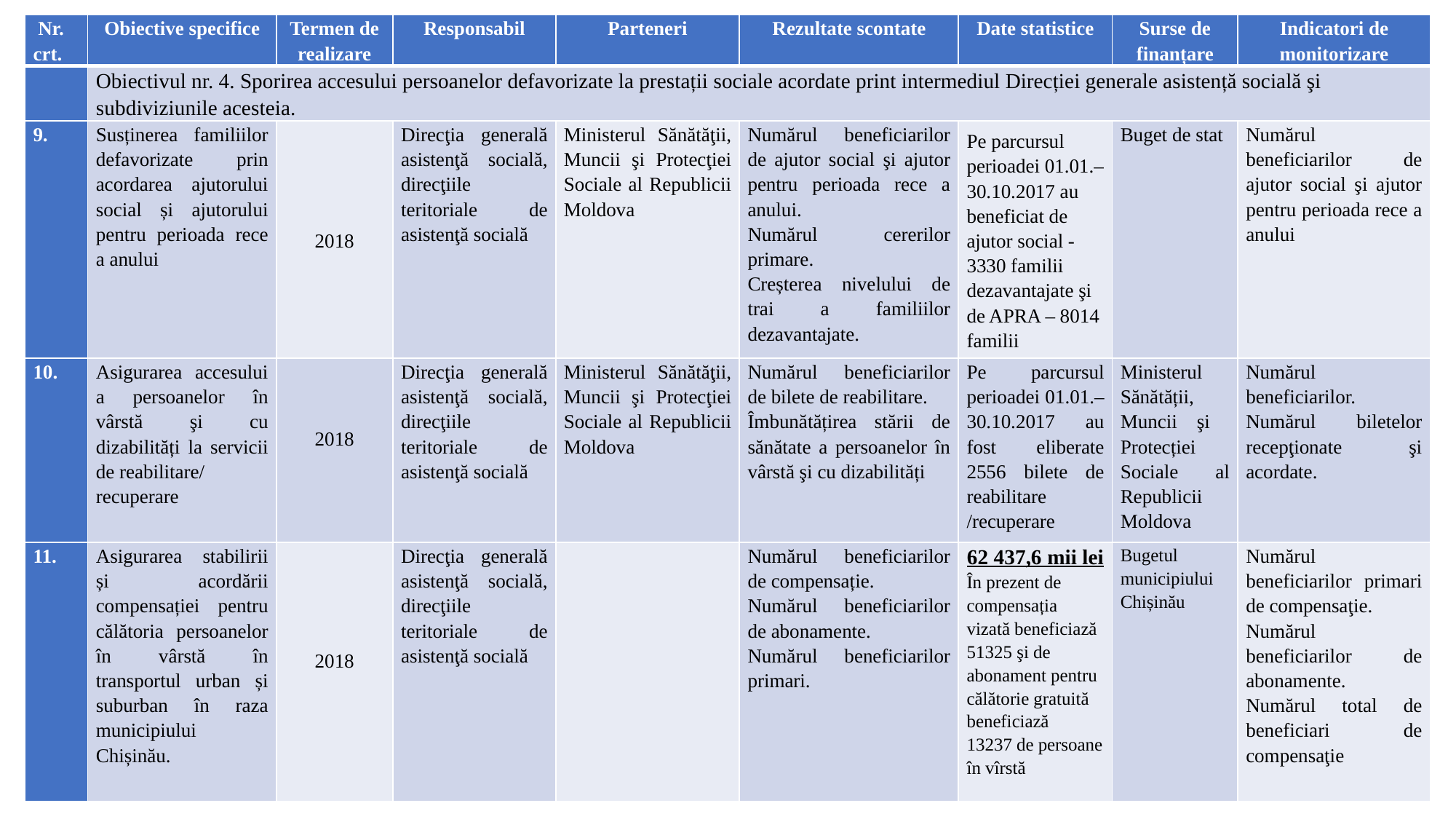

| Nr. crt. | Obiective specifice | Termen de realizare | Responsabil | Parteneri | Rezultate scontate | Date statistice | Surse de finanțare | Indicatori de monitorizare |
| --- | --- | --- | --- | --- | --- | --- | --- | --- |
|  | Obiectivul nr. 4. Sporirea accesului persoanelor defavorizate la prestații sociale acordate print intermediul Direcției generale asistență socială şi subdiviziunile acesteia. |  |  |  |  |  |  |  |
| 9. | Susținerea familiilor defavorizate prin acordarea ajutorului social și ajutorului pentru perioada rece a anului | 2018 | Direcţia generală asistenţă socială, direcţiile teritoriale de asistenţă socială | Ministerul Sănătăţii, Muncii şi Protecţiei Sociale al Republicii Moldova | Numărul beneficiarilor de ajutor social şi ajutor pentru perioada rece a anului. Numărul cererilor primare. Creșterea nivelului de trai a familiilor dezavantajate. | Pe parcursul perioadei 01.01.– 30.10.2017 au beneficiat de ajutor social -3330 familii dezavantajate şi de APRA – 8014 familii | Buget de stat | Numărul beneficiarilor de ajutor social şi ajutor pentru perioada rece a anului |
| 10. | Asigurarea accesului a persoanelor în vârstă şi cu dizabilități la servicii de reabilitare/ recuperare | 2018 | Direcţia generală asistenţă socială, direcţiile teritoriale de asistenţă socială | Ministerul Sănătăţii, Muncii şi Protecţiei Sociale al Republicii Moldova | Numărul beneficiarilor de bilete de reabilitare. Îmbunătățirea stării de sănătate a persoanelor în vârstă şi cu dizabilități | Pe parcursul perioadei 01.01.– 30.10.2017 au fost eliberate 2556 bilete de reabilitare /recuperare | Ministerul Sănătății, Muncii şi Protecției Sociale al Republicii Moldova | Numărul beneficiarilor. Numărul biletelor recepţionate şi acordate. |
| 11. | Asigurarea stabilirii și acordării compensației pentru călătoria persoanelor în vârstă în transportul urban și suburban în raza municipiului Chișinău. | 2018 | Direcţia generală asistenţă socială, direcţiile teritoriale de asistenţă socială |  | Numărul beneficiarilor de compensație. Numărul beneficiarilor de abonamente. Numărul beneficiarilor primari. | 62 437,6 mii lei În prezent de compensația vizată beneficiază 51325 şi de abonament pentru călătorie gratuită beneficiază 13237 de persoane în vîrstă | Bugetul municipiului Chișinău | Numărul beneficiarilor primari de compensaţie. Numărul beneficiarilor de abonamente. Numărul total de beneficiari de compensaţie |